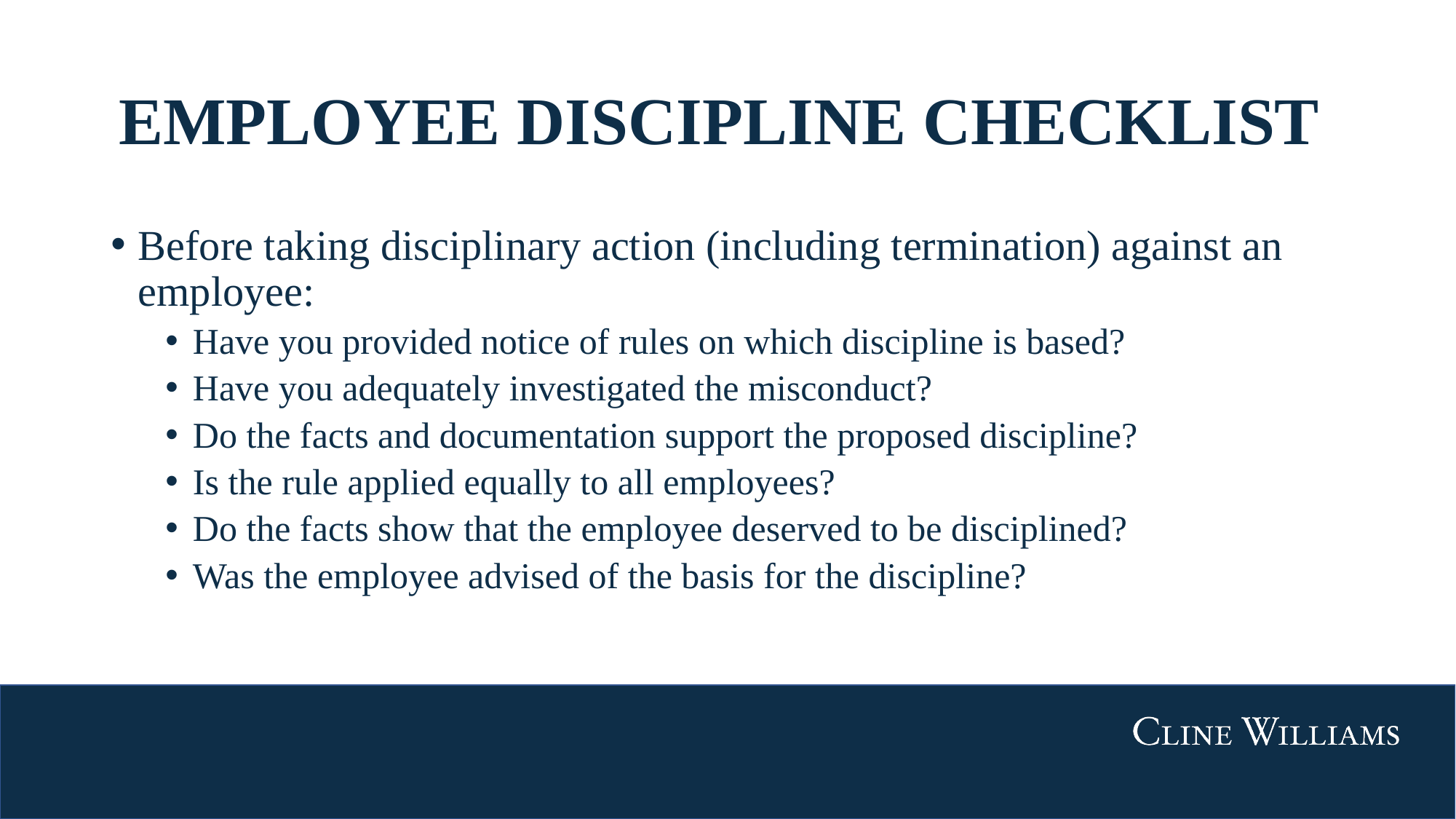

# EMPLOYEE DISCIPLINE CHECKLIST
Before taking disciplinary action (including termination) against an employee:
Have you provided notice of rules on which discipline is based?
Have you adequately investigated the misconduct?
Do the facts and documentation support the proposed discipline?
Is the rule applied equally to all employees?
Do the facts show that the employee deserved to be disciplined?
Was the employee advised of the basis for the discipline?